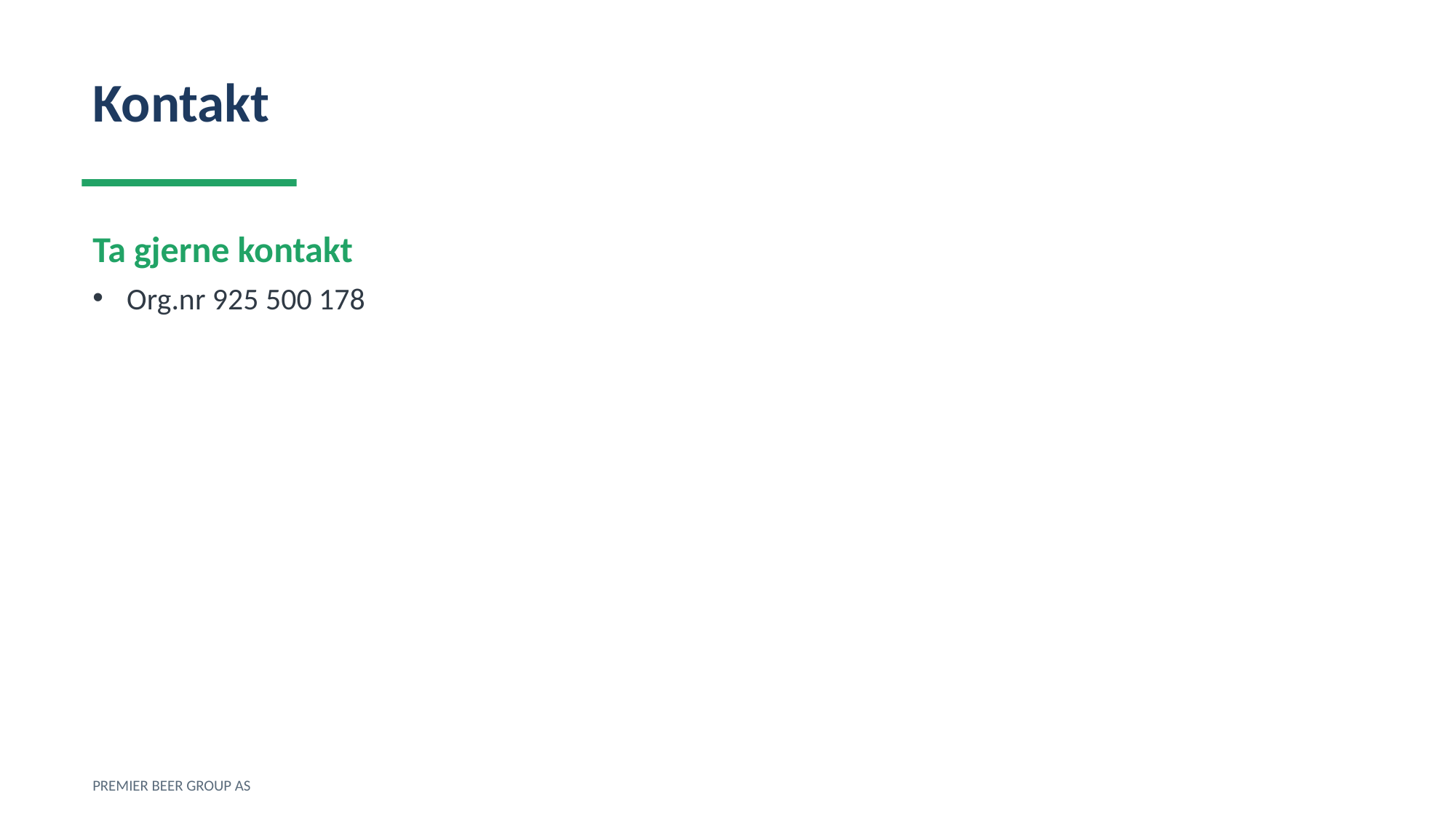

Kontakt

Ta gjerne kontakt
Org.nr 925 500 178
PREMIER BEER GROUP AS